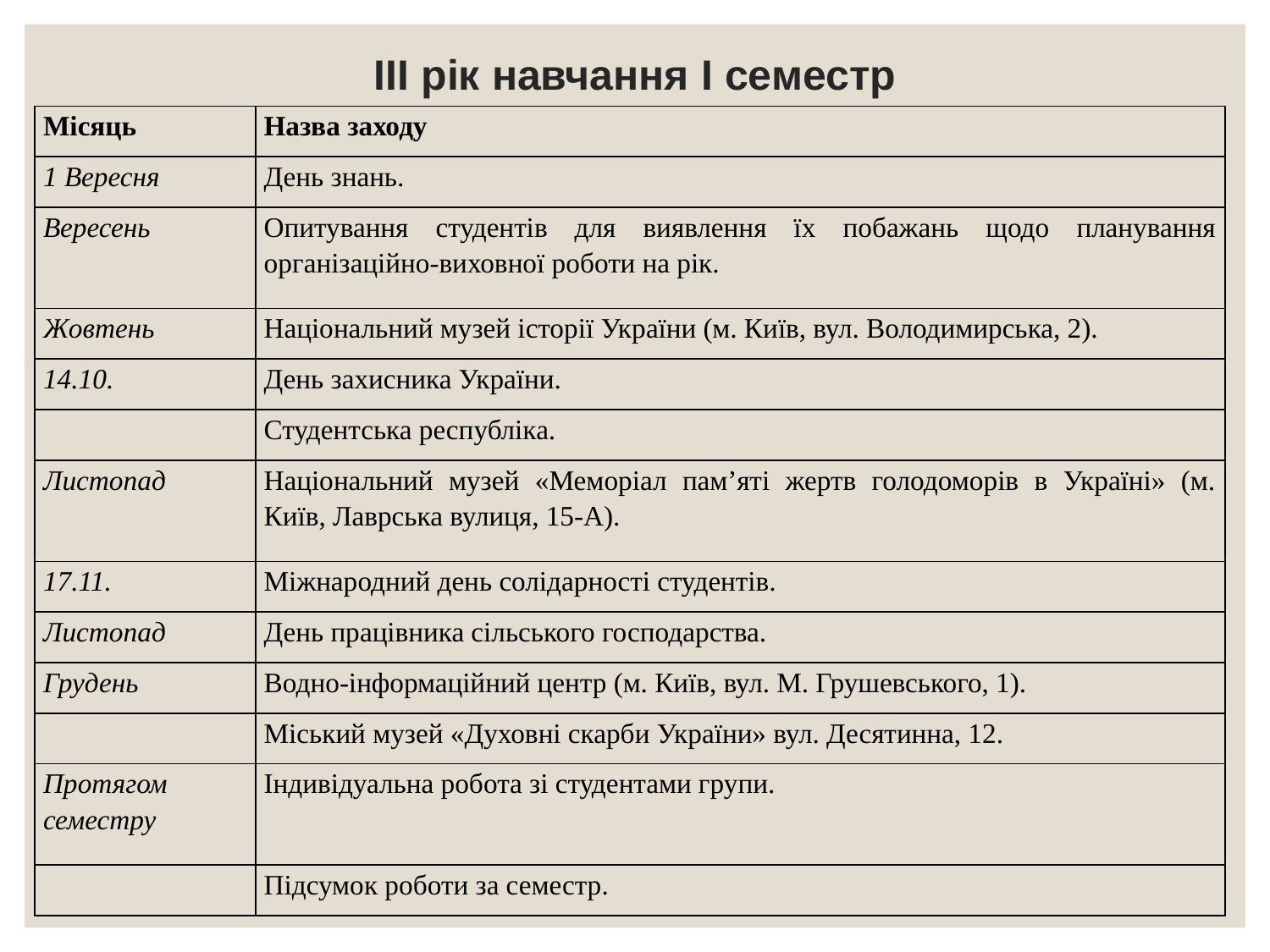

# ІІІ рік навчання І семестр
| Місяць | Назва заходу |
| --- | --- |
| 1 Вересня | День знань. |
| Вересень | Опитування студентів для виявлення їх побажань щодо планування організаційно-виховної роботи на рік. |
| Жовтень | Національний музей історії України (м. Київ, вул. Володимирська, 2). |
| 14.10. | День захисника України. |
|  | Студентська республіка. |
| Листопад | Національний музей «Меморіал пам’яті жертв голодоморів в Україні» (м. Київ, Лаврська вулиця, 15-А). |
| 17.11. | Міжнародний день солідарності студентів. |
| Листопад | День працівника сільського господарства. |
| Грудень | Водно-інформаційний центр (м. Київ, вул. М. Грушевського, 1). |
|  | Міський музей «Духовні скарби України» вул. Десятинна, 12. |
| Протягом семестру | Індивідуальна робота зі студентами групи. |
|  | Підсумок роботи за семестр. |